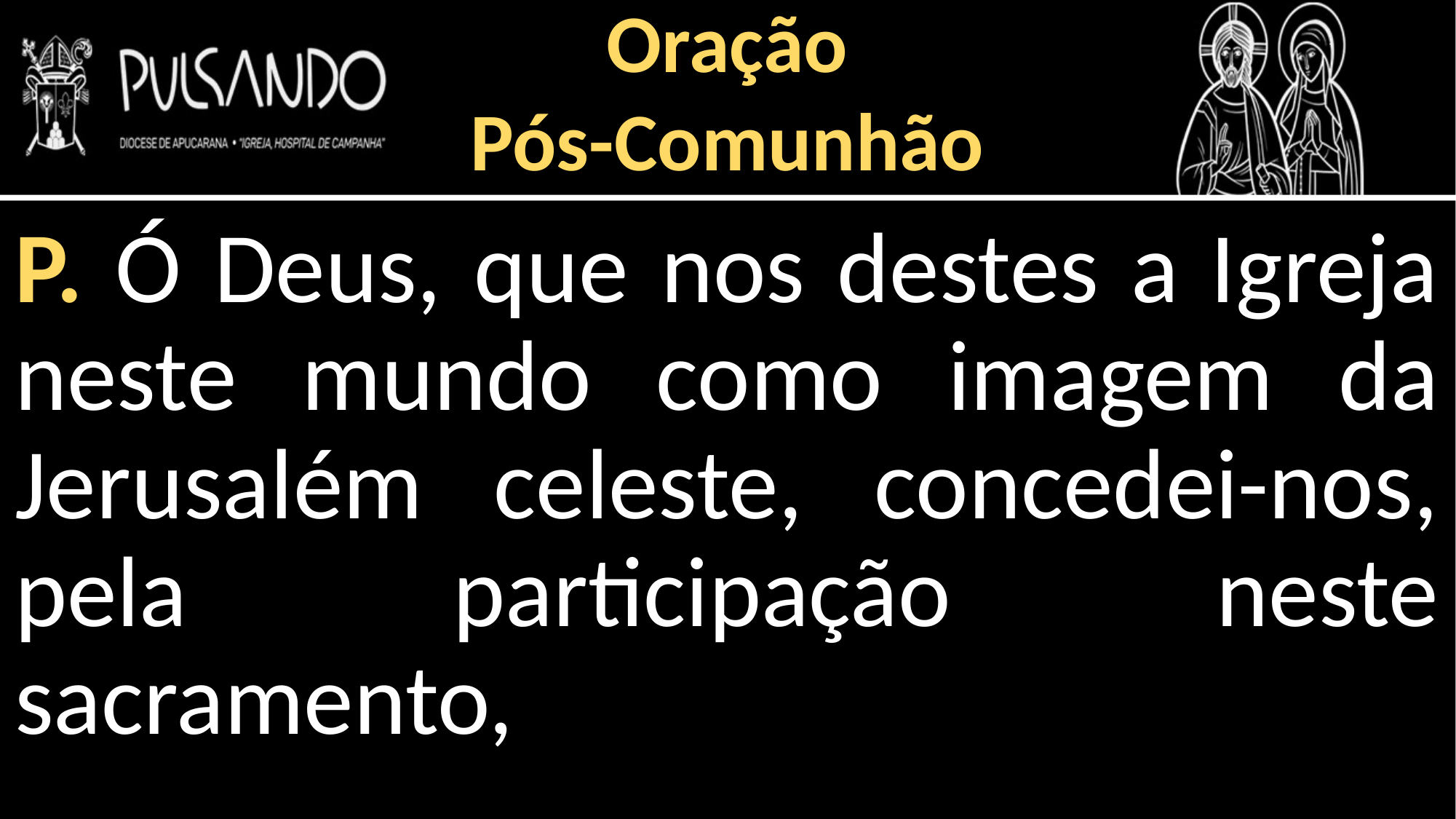

Oração
Pós-Comunhão
P. Ó Deus, que nos destes a Igreja neste mundo como imagem da Jerusalém celeste, concedei-nos, pela participação neste sacramento,